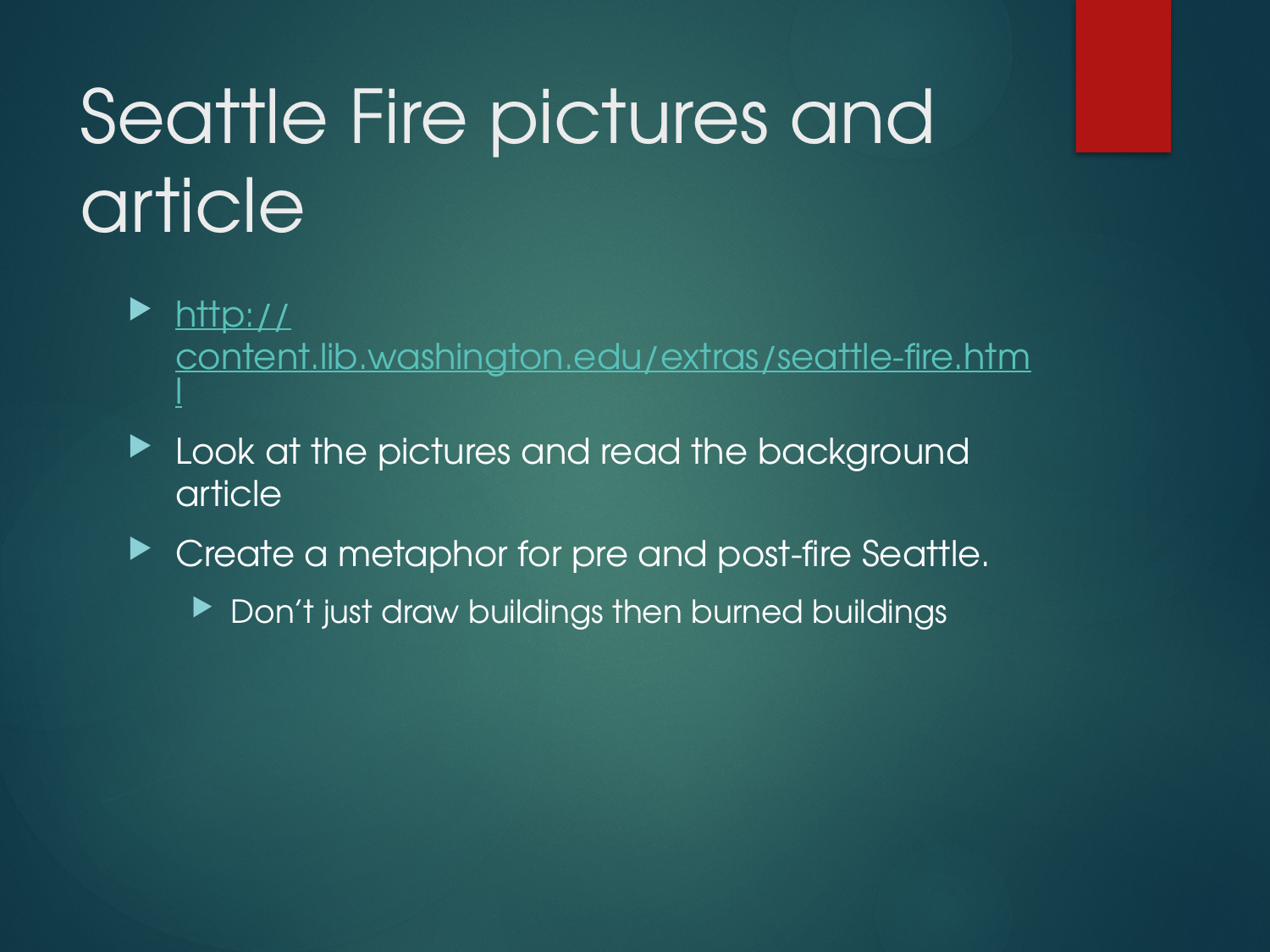

# Seattle Fire pictures and article
http://content.lib.washington.edu/extras/seattle-fire.html
Look at the pictures and read the background article
Create a metaphor for pre and post-fire Seattle.
Don’t just draw buildings then burned buildings